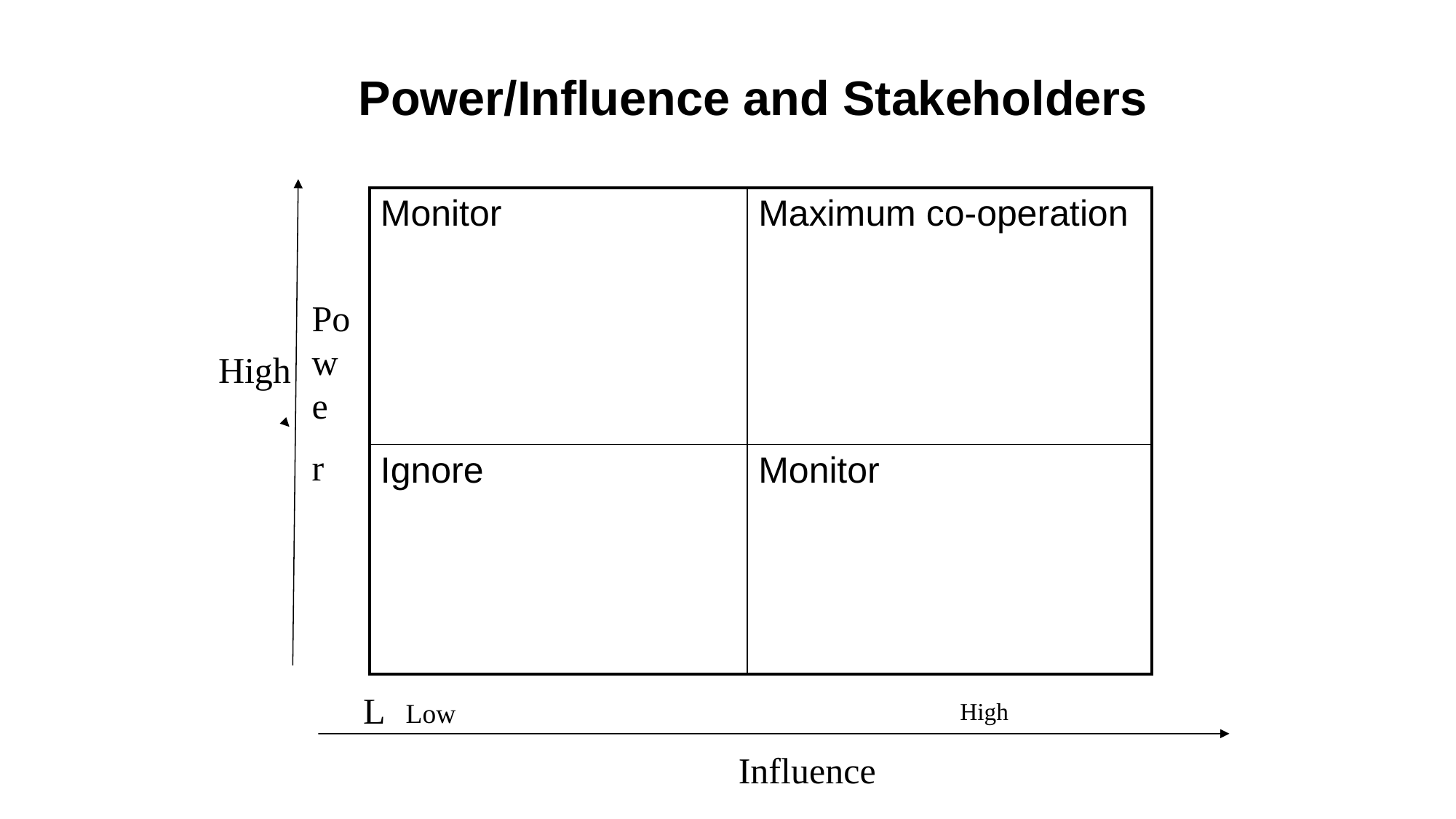

# Power/Influence and Stakeholders

| Monitor | Maximum co-operation |
| --- | --- |
| Ignore | Monitor |
Powe
r
High

L
Low
High

Influence